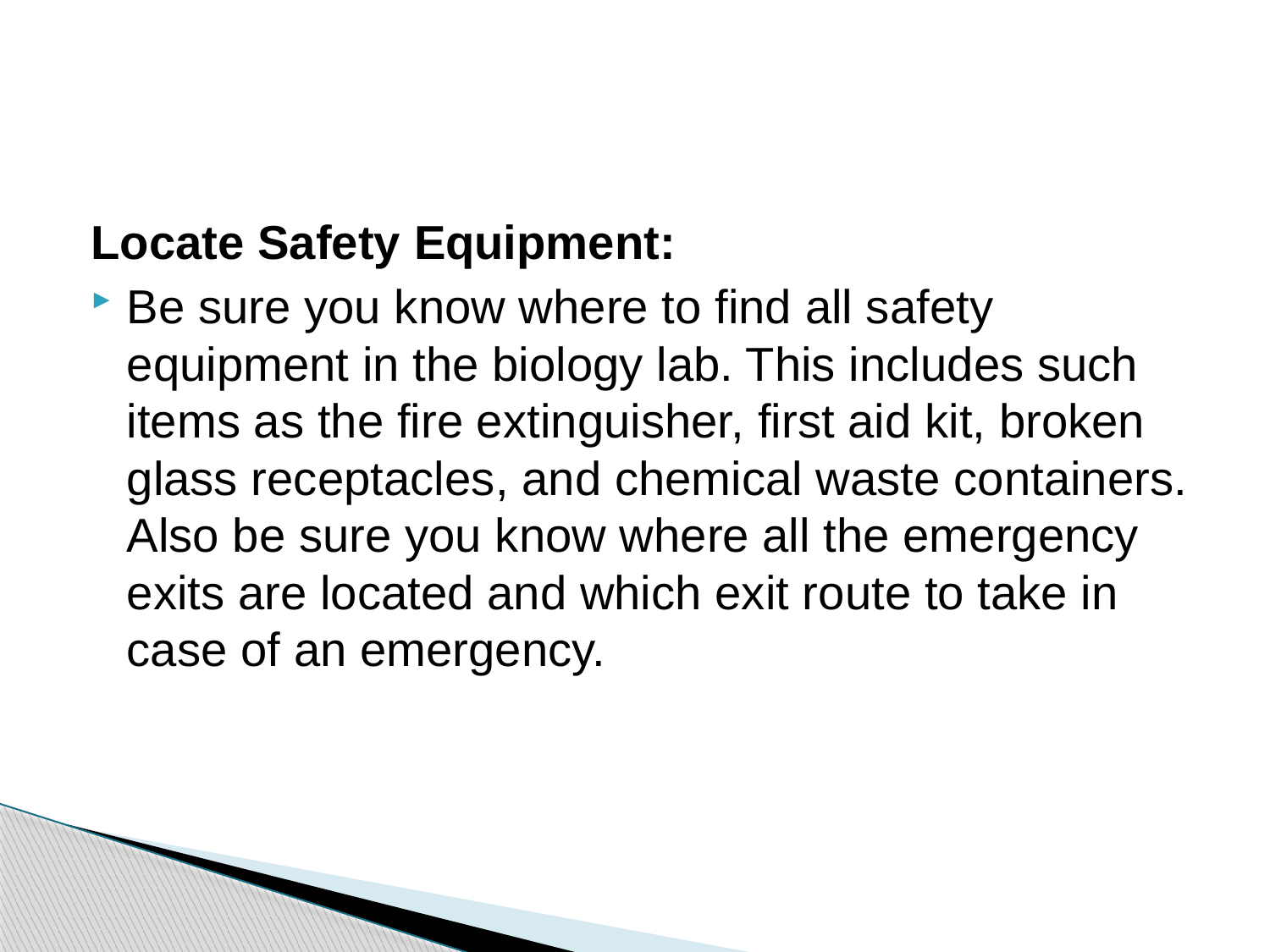

#
Locate Safety Equipment:
Be sure you know where to find all safety equipment in the biology lab. This includes such items as the fire extinguisher, first aid kit, broken glass receptacles, and chemical waste containers. Also be sure you know where all the emergency exits are located and which exit route to take in case of an emergency.